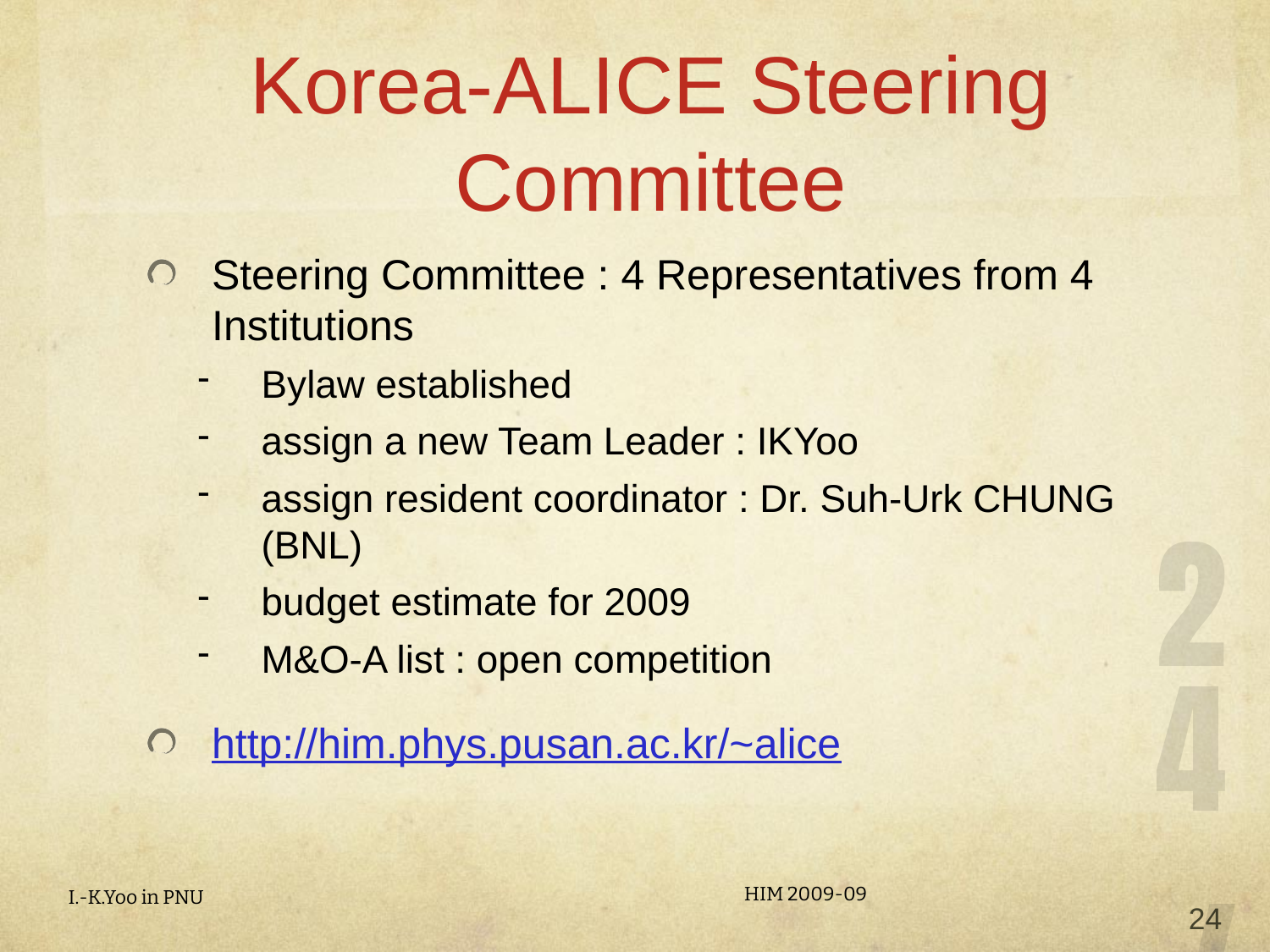

# Korea-ALICE Steering Committee
Steering Committee : 4 Representatives from 4 Institutions
Bylaw established
assign a new Team Leader : IKYoo
assign resident coordinator : Dr. Suh-Urk CHUNG (BNL)
budget estimate for 2009
M&O-A list : open competition
http://him.phys.pusan.ac.kr/~alice
24/20
HIM 2009-09
I.-K.Yoo in PNU
24